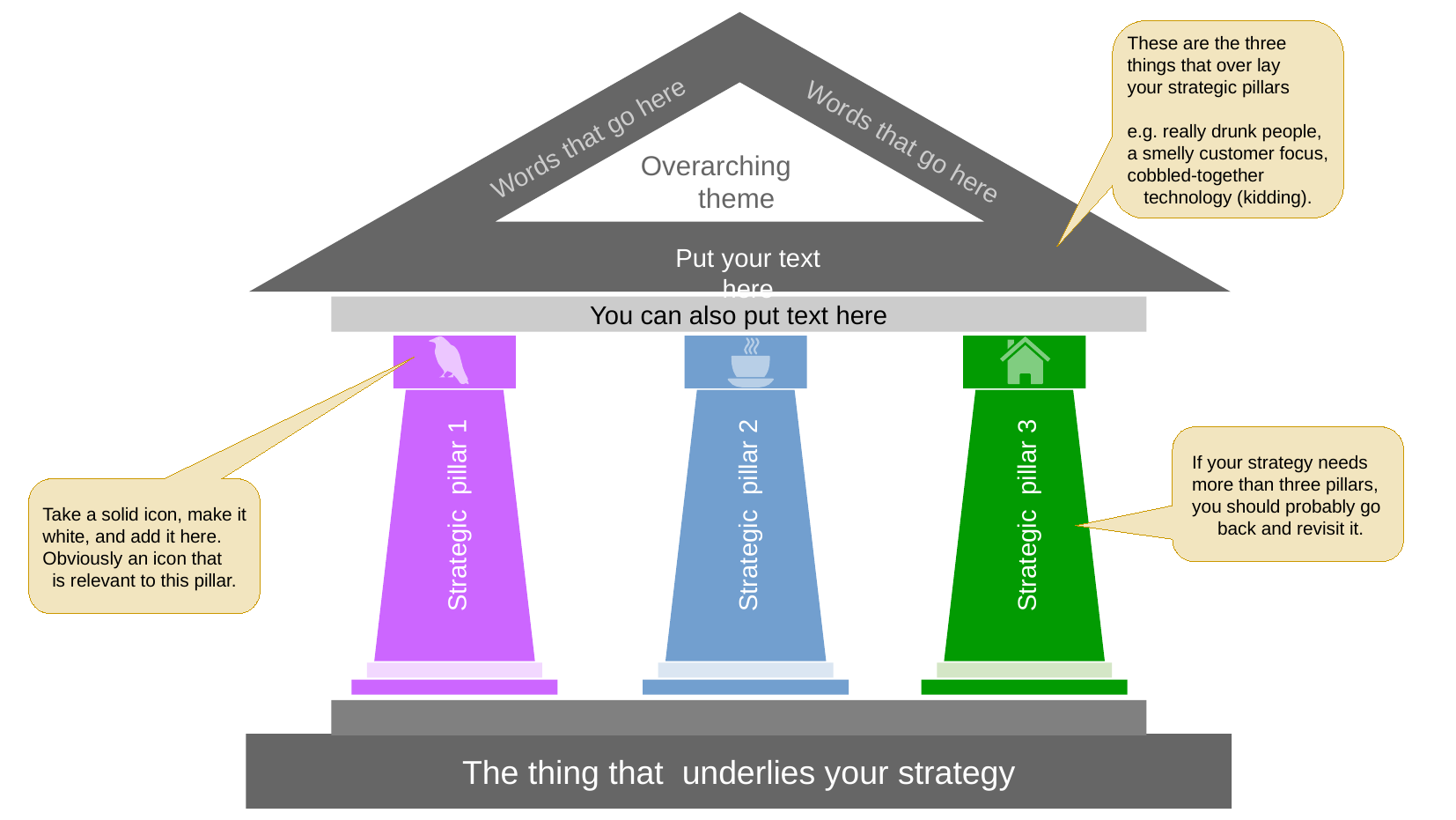

These are the three
things that over lay
your strategic pillars

e.g. really drunk people,
a smelly customer focus,
cobbled-together
technology (kidding).
Words that go here
Words that go here
Overarching
theme
Put your text here
You can also put text here

If your strategy needs
more than three pillars,
you should probably go
 back and revisit it.
Take a solid icon, make it
white, and add it here.
Obviously an icon that
is relevant to this pillar.
Strategic  pillar 3
Strategic  pillar 1
Strategic  pillar 2

The thing that  underlies your strategy